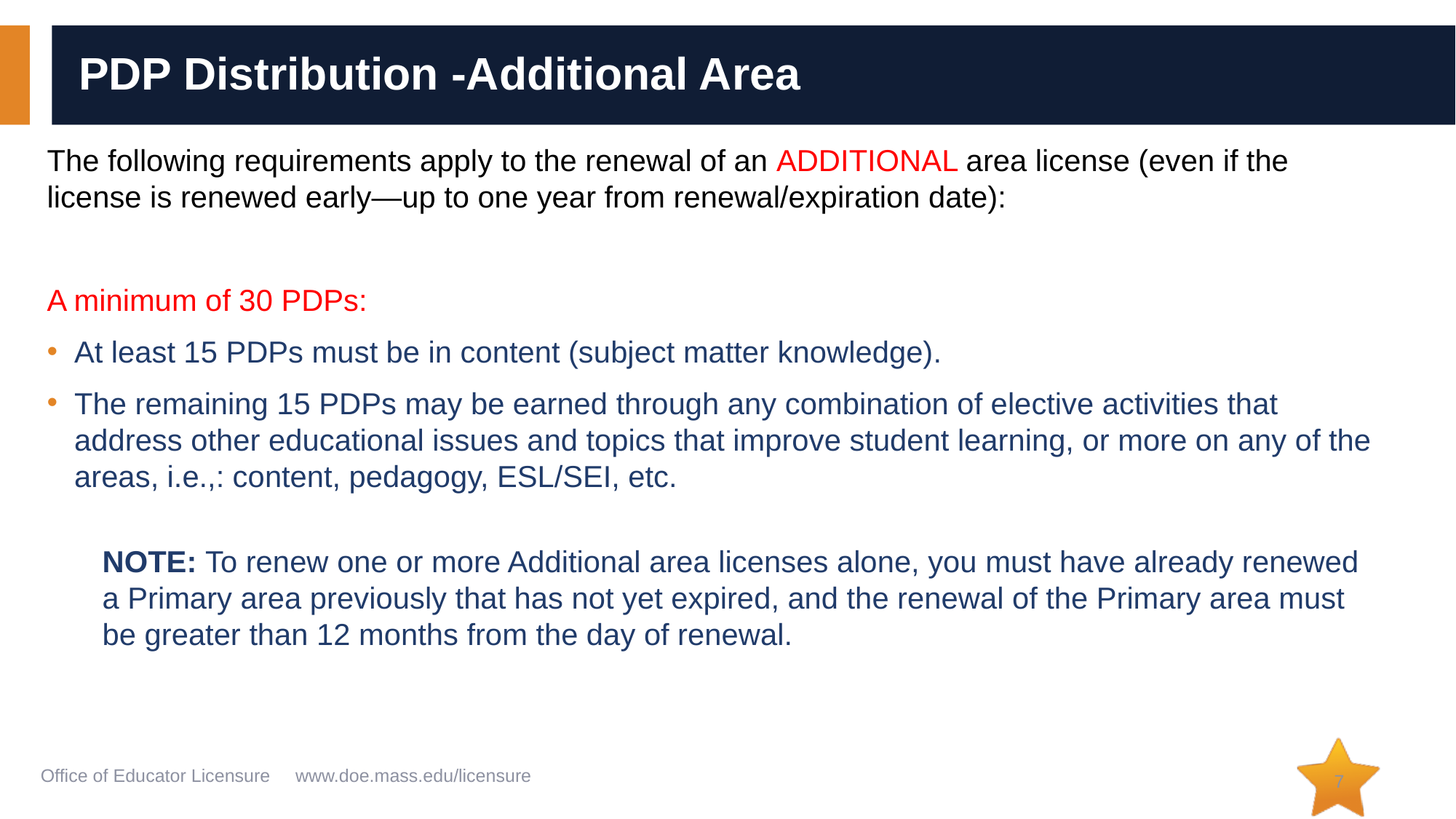

# PDP Distribution -Additional Area
The following requirements apply to the renewal of an ADDITIONAL area license (even if the license is renewed early—up to one year from renewal/expiration date):

A minimum of 30 PDPs:
At least 15 PDPs must be in content (subject matter knowledge).
The remaining 15 PDPs may be earned through any combination of elective activities that address other educational issues and topics that improve student learning, or more on any of the areas, i.e.,: content, pedagogy, ESL/SEI, etc.

NOTE: To renew one or more Additional area licenses alone, you must have already renewed a Primary area previously that has not yet expired, and the renewal of the Primary area must be greater than 12 months from the day of renewal.

7